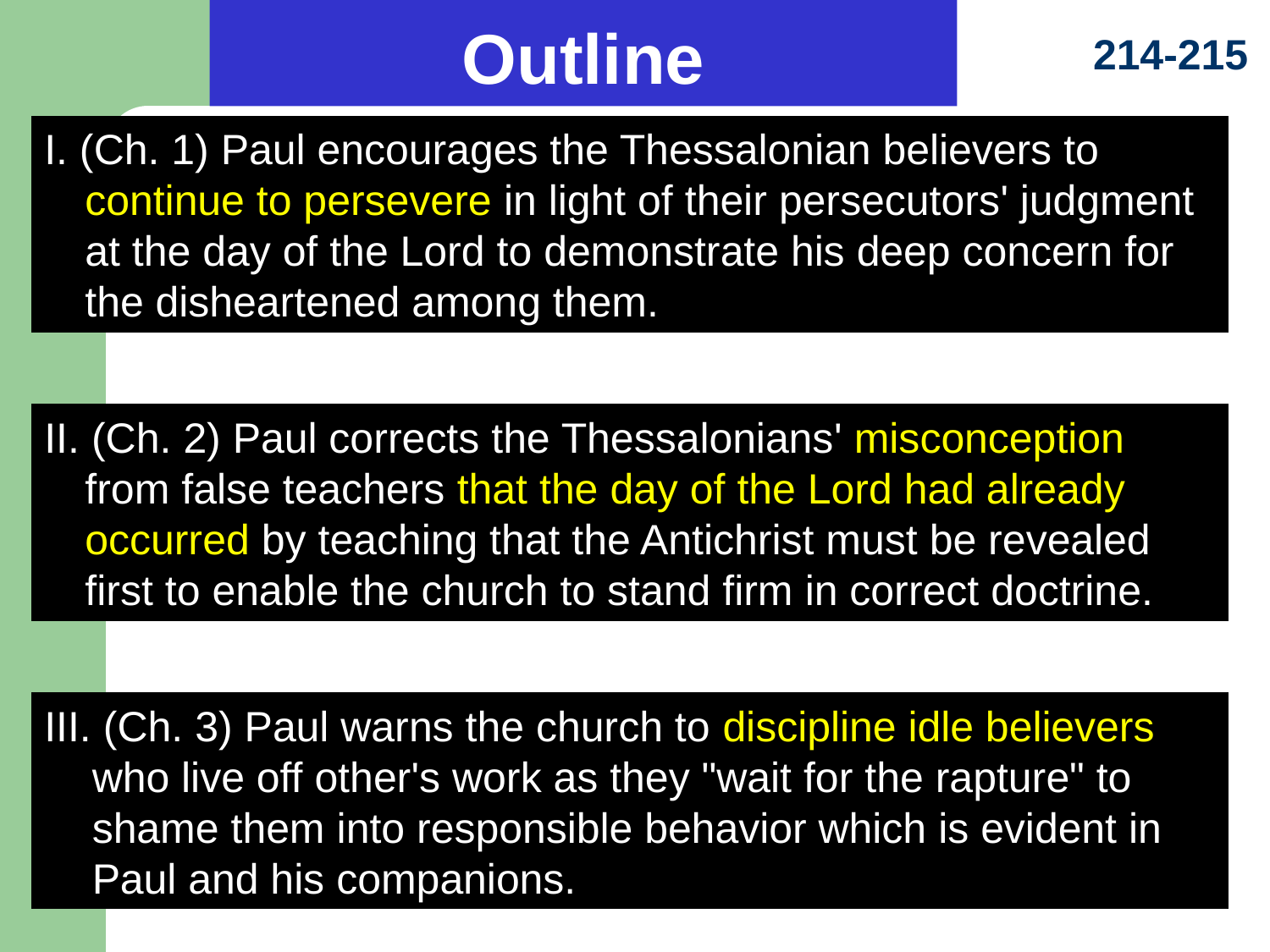

Outline
214-215
I. (Ch. 1) Paul encourages the Thessalonian believers to continue to persevere in light of their persecutors' judgment at the day of the Lord to demonstrate his deep concern for the disheartened among them.
II. (Ch. 2) Paul corrects the Thessalonians' misconception from false teachers that the day of the Lord had already occurred by teaching that the Antichrist must be revealed first to enable the church to stand firm in correct doctrine.
III. (Ch. 3) Paul warns the church to discipline idle believers who live off other's work as they "wait for the rapture" to shame them into responsible behavior which is evident in Paul and his companions.